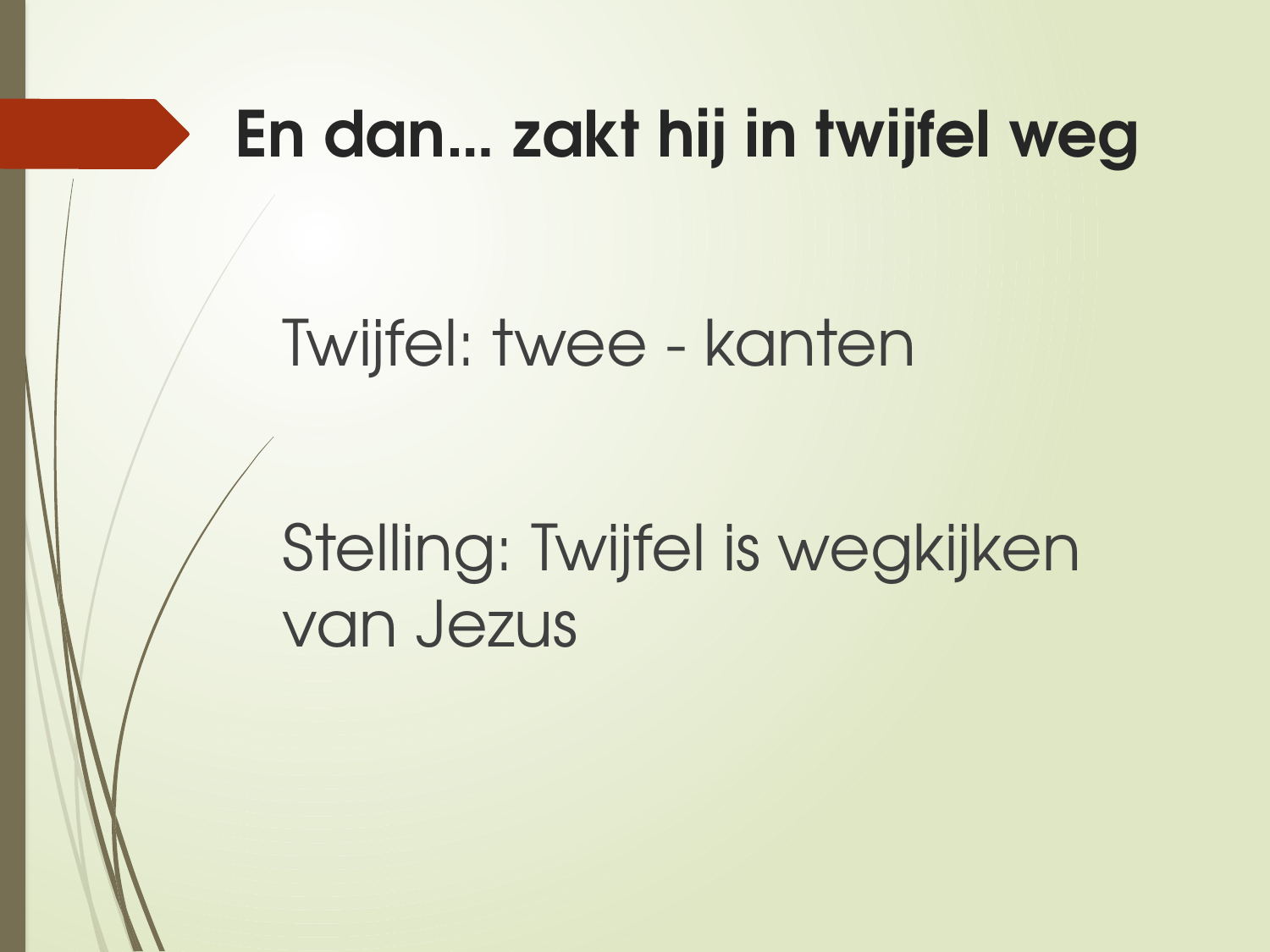

# En dan… zakt hij in twijfel weg
Twijfel: twee - kanten

Stelling: Twijfel is wegkijken van Jezus